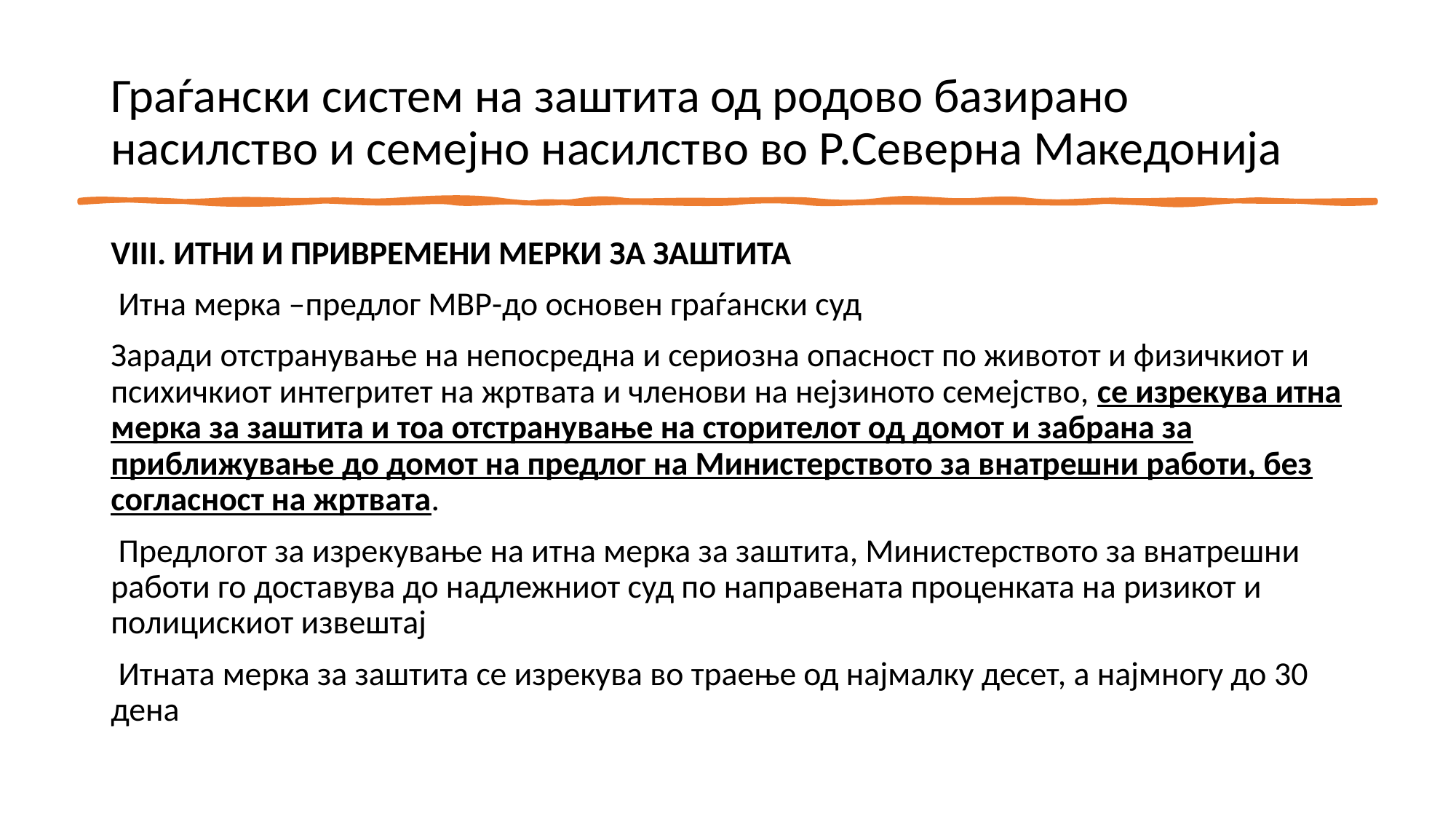

# Граѓански систем на заштита од родово базирано насилство и семејно насилство во Р.Северна Македонија

VIII. ИТНИ И ПРИВРЕМЕНИ МЕРКИ ЗА ЗАШТИТА
 Итна мерка –предлог МВР-до основен граѓански суд
Заради отстранување на непосредна и сериозна опасност по животот и физичкиот и психичкиот интегритет на жртвата и членови на нејзиното семејство, се изрекува итна мерка за заштита и тоа отстранување на сторителот од домот и забрана за приближување до домот на предлог на Министерството за внатрешни работи, без согласност на жртвата.
 Предлогот за изрекување на итна мерка за заштита, Министерството за внатрешни работи го доставува до надлежниот суд по направената проценката на ризикот и полицискиот извештај
 Итната мерка за заштита се изрекува во траење од најмалку десет, а најмногу до 30 дена